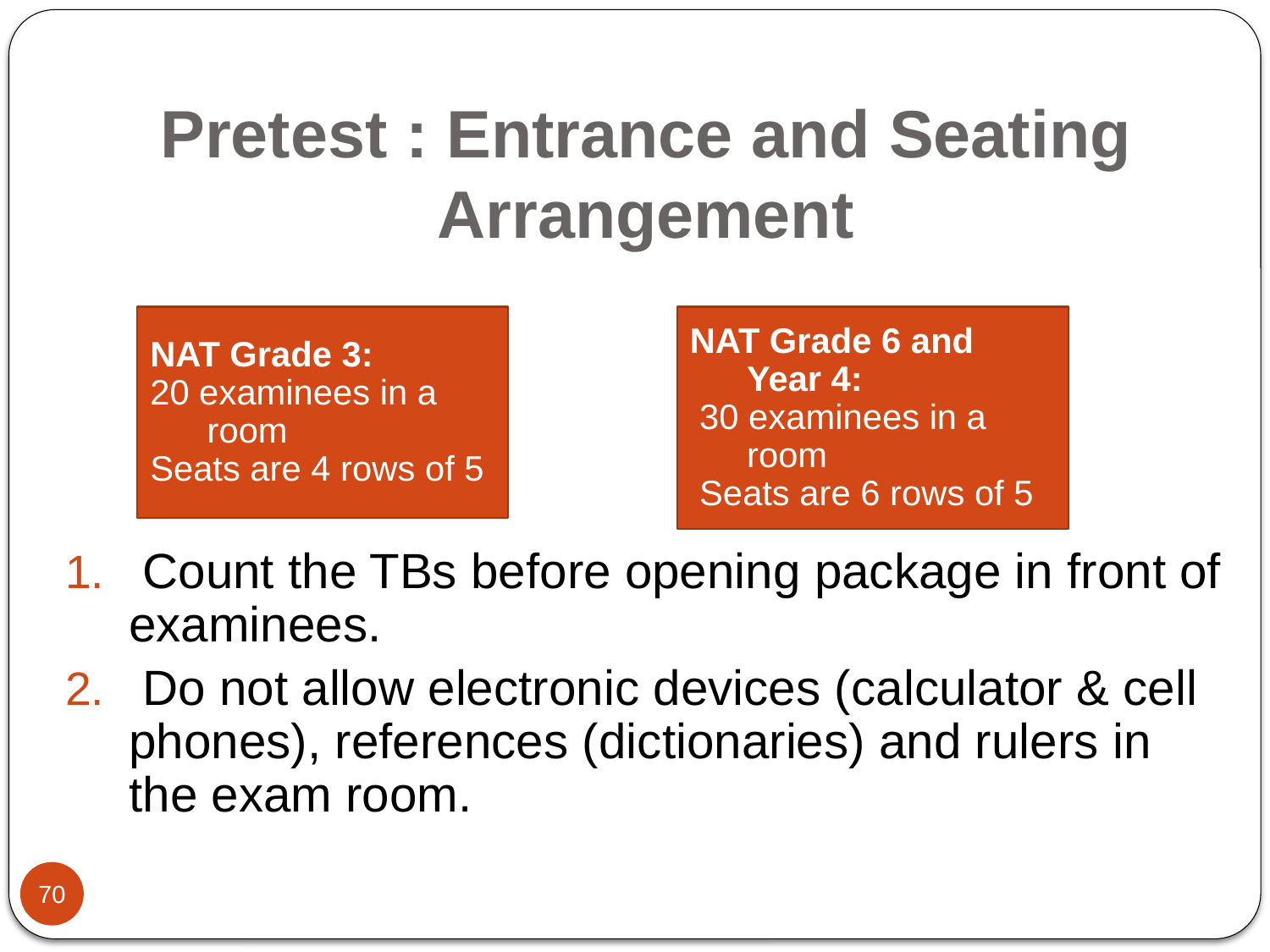

# Pretest : Entrance and Seating Arrangement
NAT Grade 3:
20 examinees in a room
Seats are 4 rows of 5
NAT Grade 6 and Year 4:
 30 examinees in a room
 Seats are 6 rows of 5
 Count the TBs before opening package in front of examinees.
 Do not allow electronic devices (calculator & cell phones), references (dictionaries) and rulers in the exam room.

70